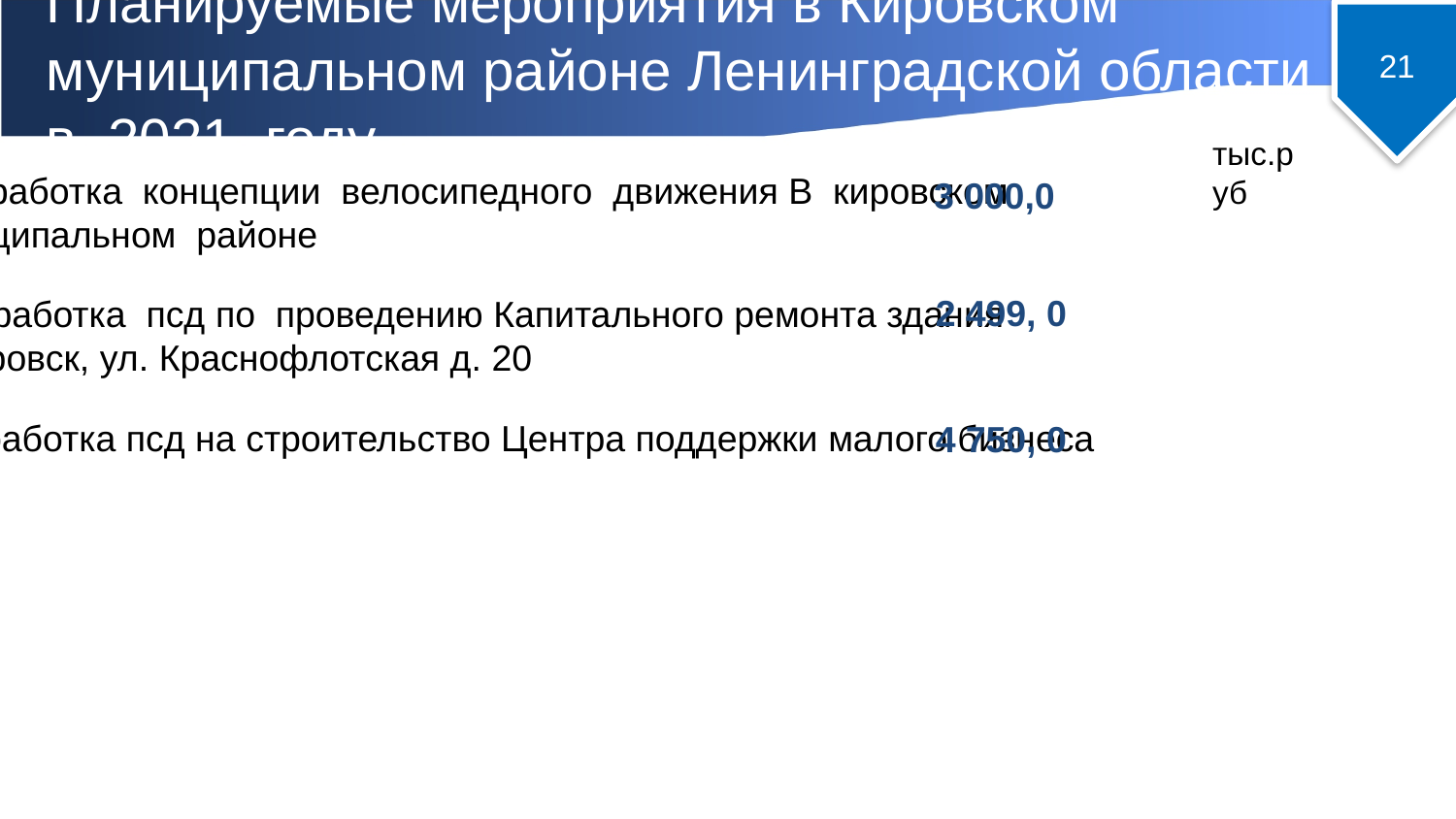

# Планируемые мероприятия в Кировском муниципальном районе Ленинградской области в  2021  году
21
 тыс.руб
 Разработка  концепции  велосипедного  движения В  кировском
муниципальном  районе
3 000,0
2 499, 0
 Разработка  псд по  проведению Капитального ремонта здания
Г. Кировск, ул. Краснофлотская д. 20
 Разработка псд на строительство Центра поддержки малого бизнеса
4 750, 0